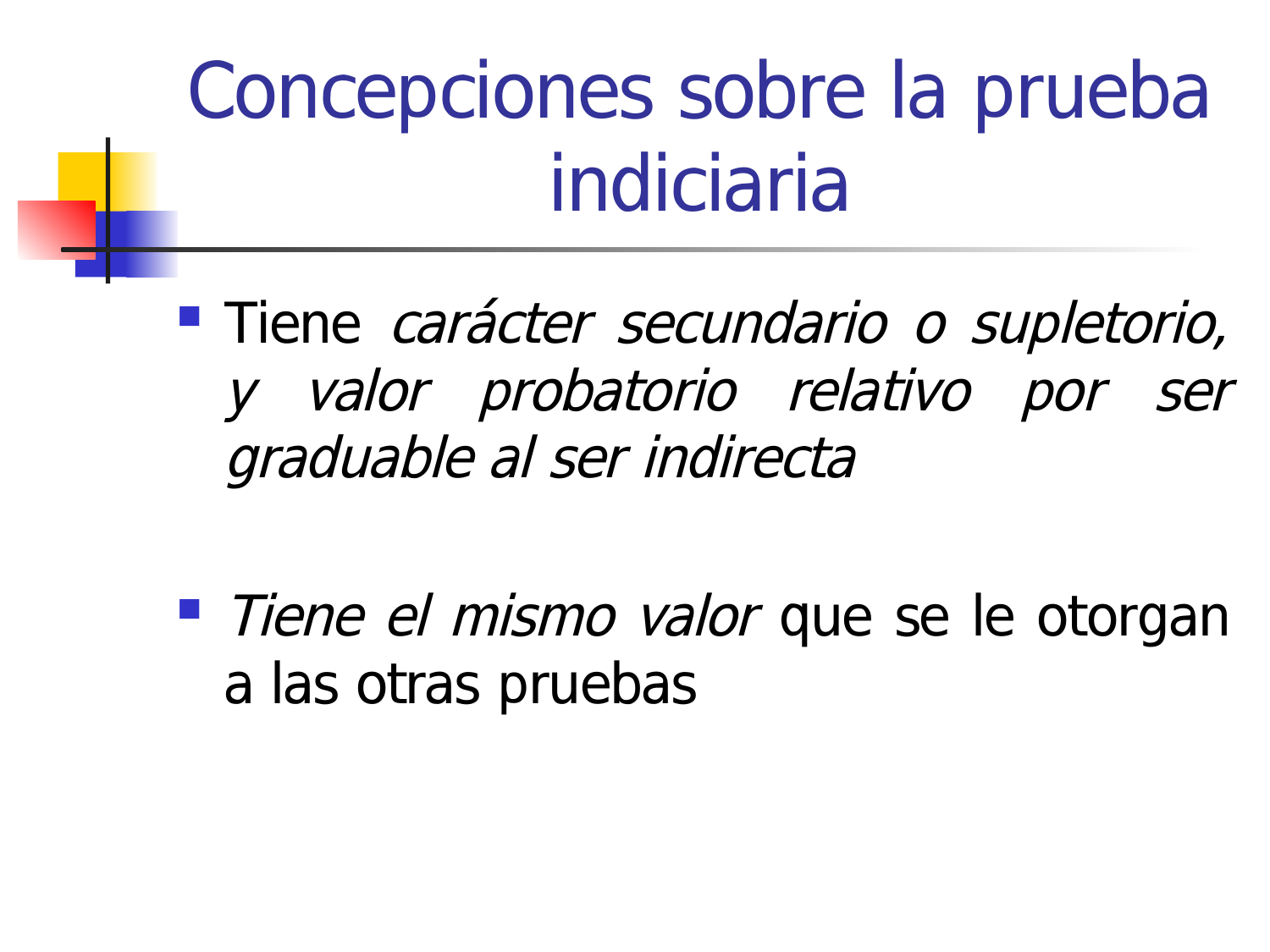

# Concepciones sobre la prueba indiciaria
Tiene carácter secundario o supletorio, y valor probatorio relativo por ser graduable al ser indirecta

Tiene el mismo valor que se le otorgan a las otras pruebas